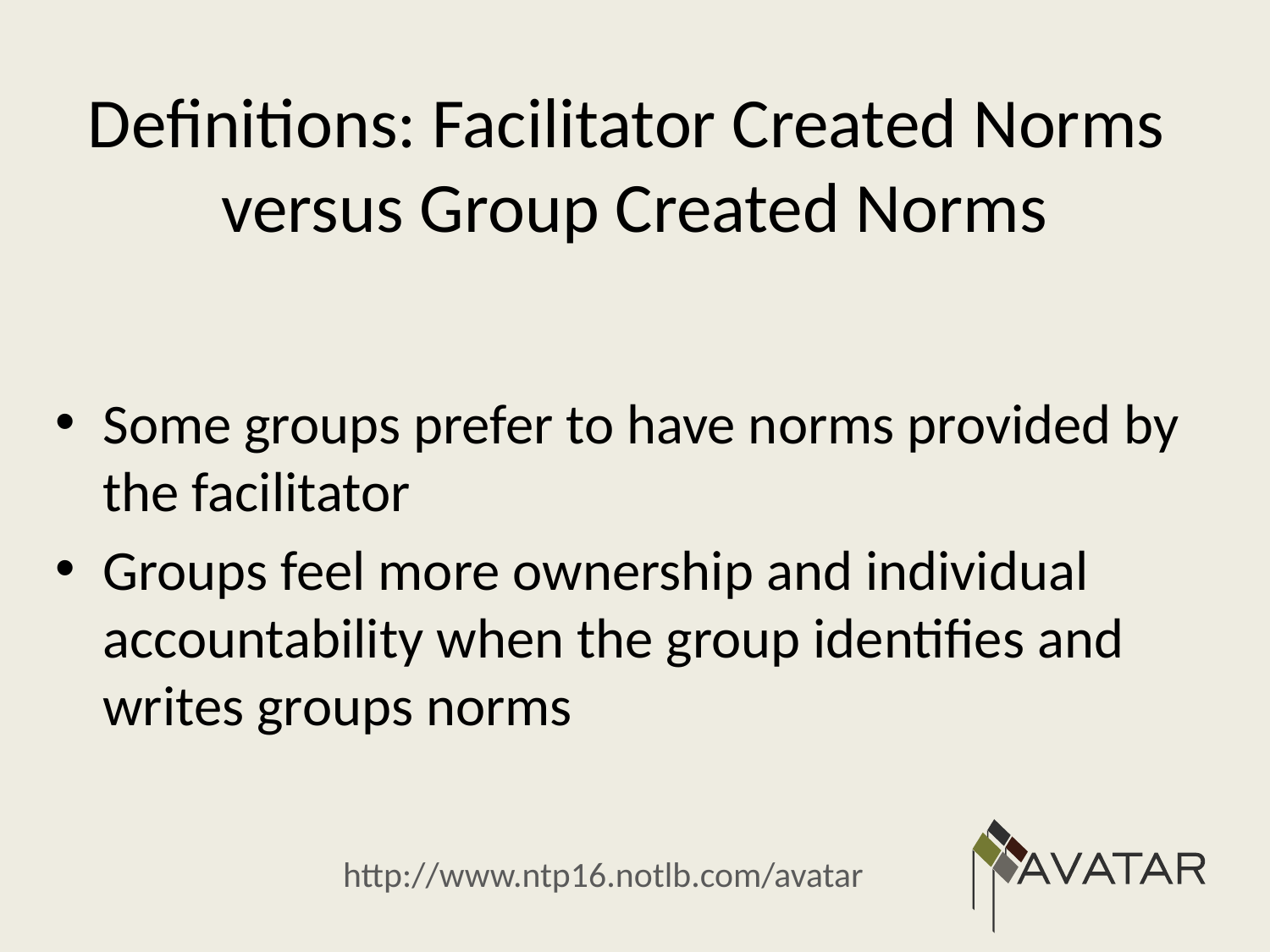

# Definitions: Facilitator Created Norms versus Group Created Norms
Some groups prefer to have norms provided by the facilitator
Groups feel more ownership and individual accountability when the group identifies and writes groups norms